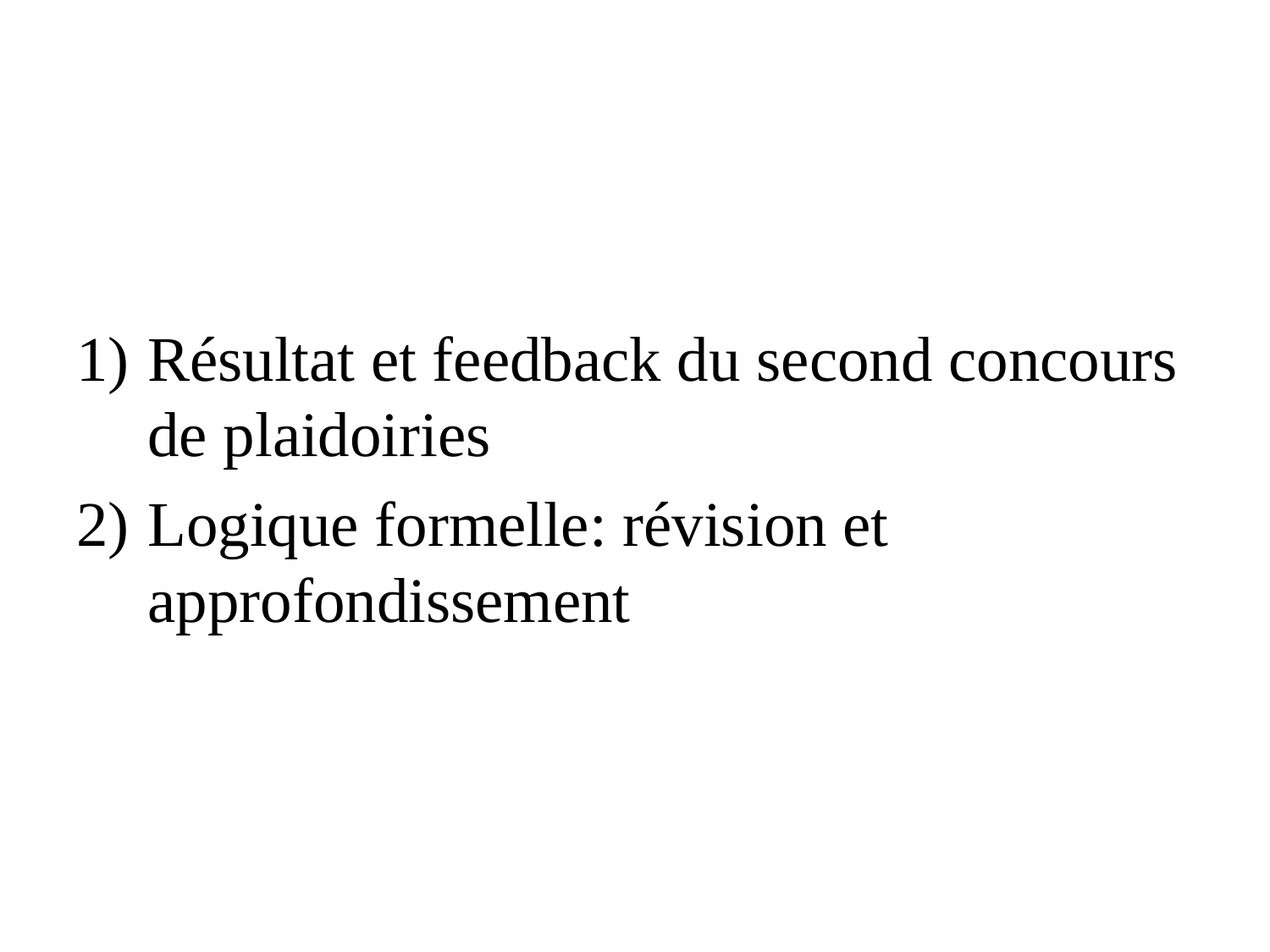

#

Résultat et feedback du second concours de plaidoiries
Logique formelle: révision et approfondissement